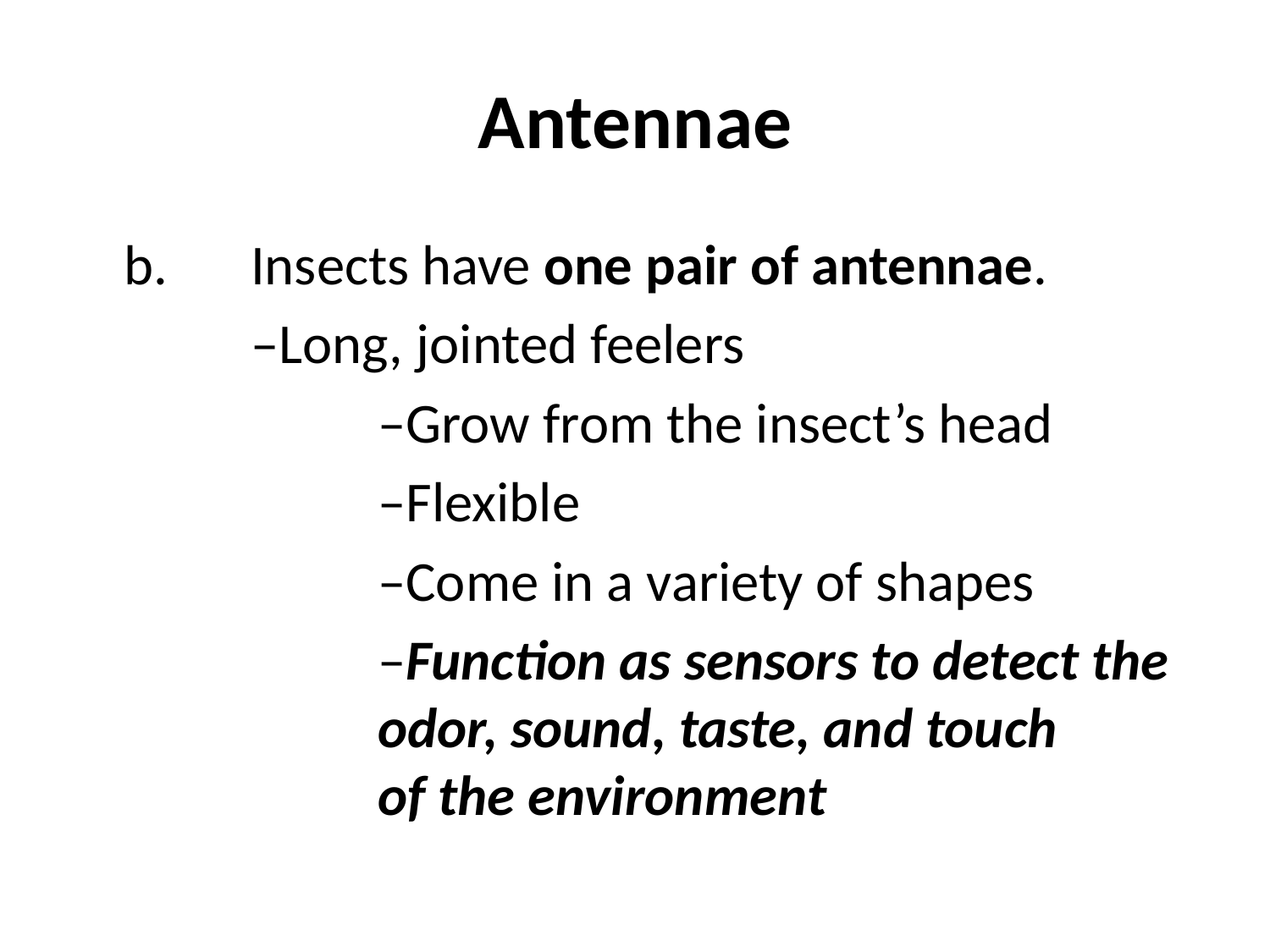

# Antennae
	b.	Insects have one pair of antennae.
		–Long, jointed feelers
			–Grow from the insect’s head
			–Flexible
			–Come in a variety of shapes
			–Function as sensors to detect the 		odor, sound, taste, and touch 			of the environment